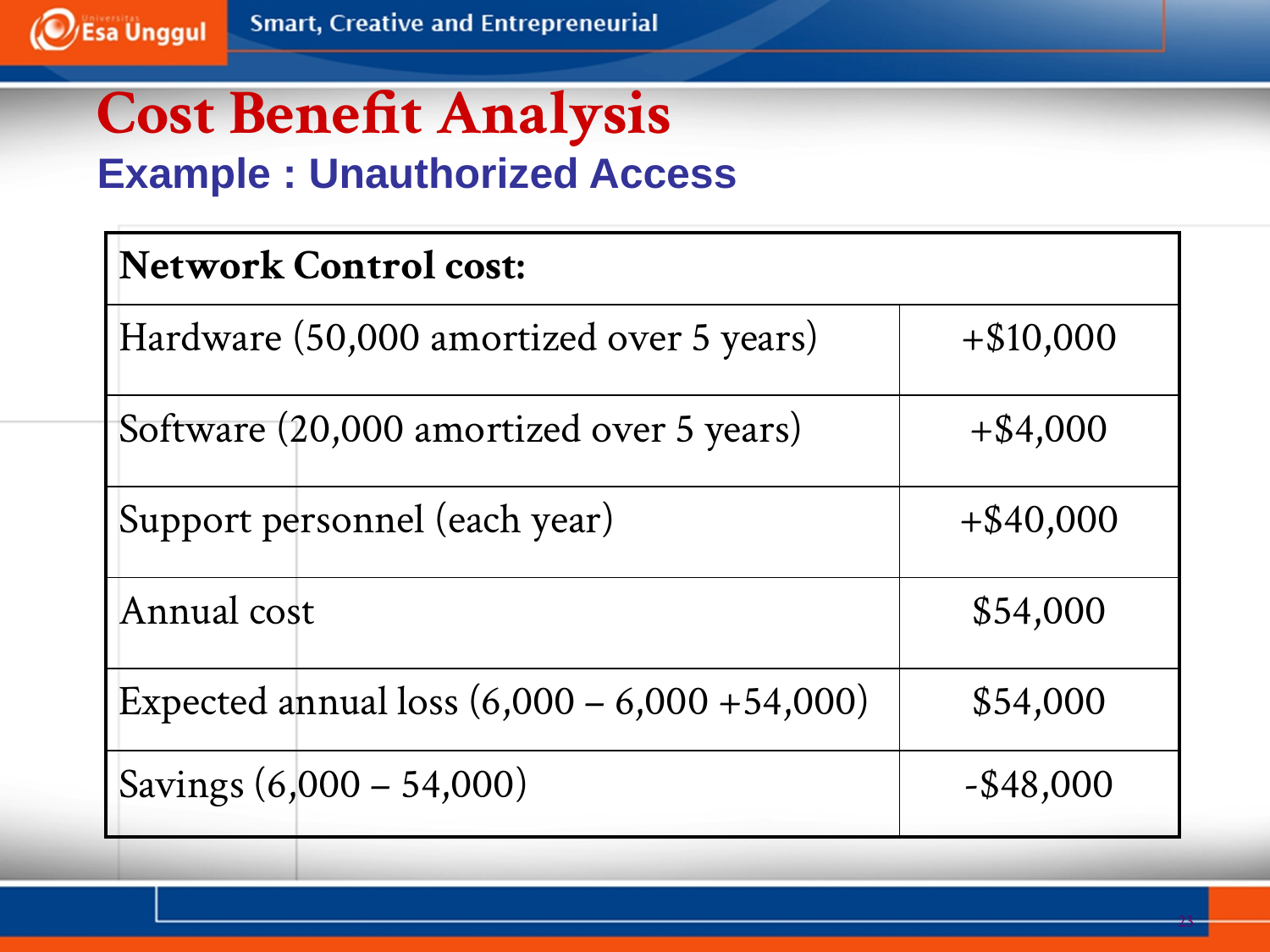

Cost Benefit Analysis
Example : Unauthorized Access
| Network Control cost: |  |
| --- | --- |
| Hardware (50,000 amortized over 5 years) | +$10,000 |
| Software (20,000 amortized over 5 years) | +$4,000 |
| Support personnel (each year) | +$40,000 |
| Annual cost | $54,000 |
| Expected annual loss (6,000 – 6,000 +54,000) | $54,000 |
| Savings (6,000 – 54,000) | -$48,000 |

23